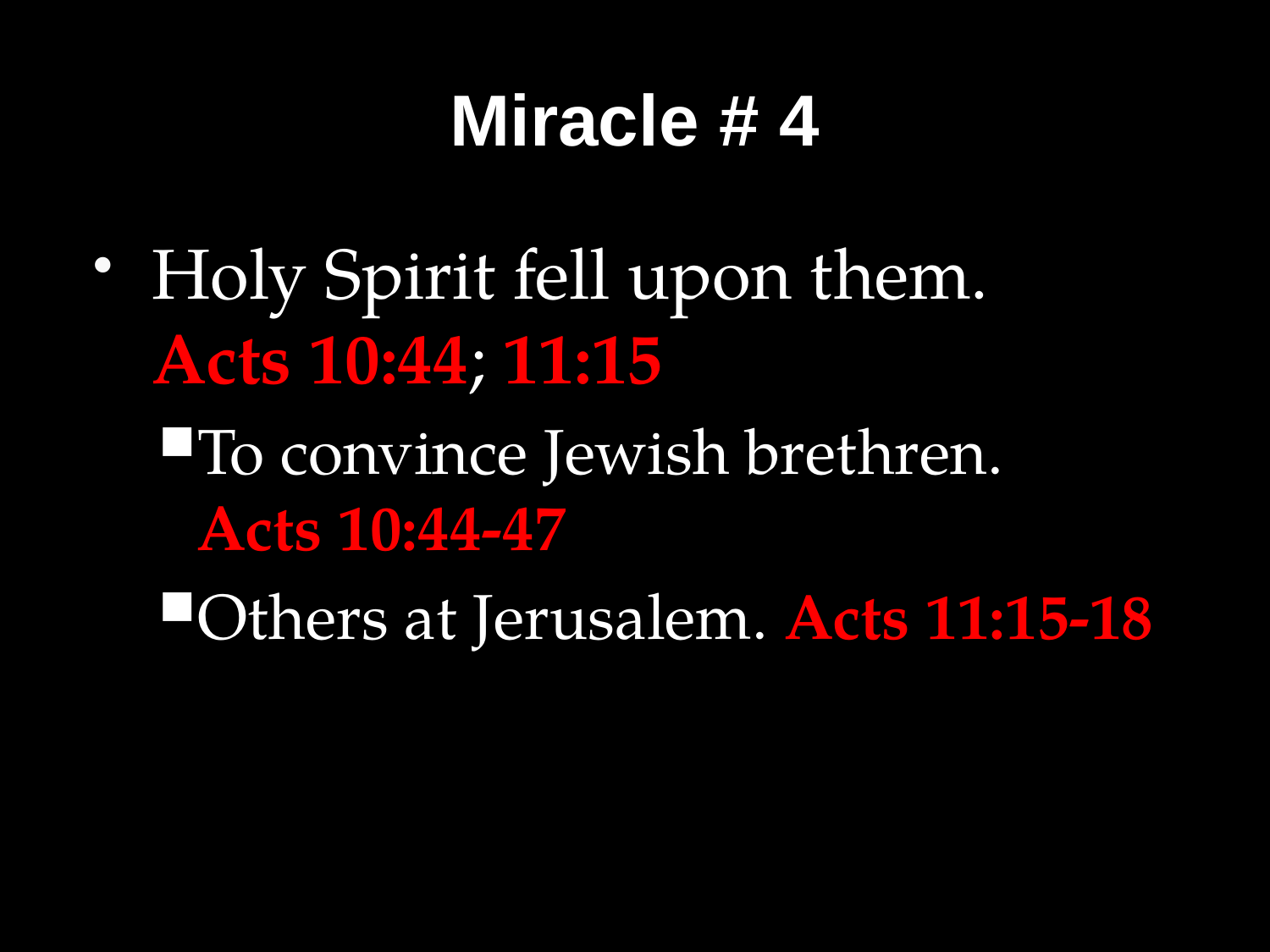

# Miracle # 4
Holy Spirit fell upon them.
Acts 10:44; 11:15
To convince Jewish brethren.
Acts 10:44-47
Others at Jerusalem. Acts 11:15-18